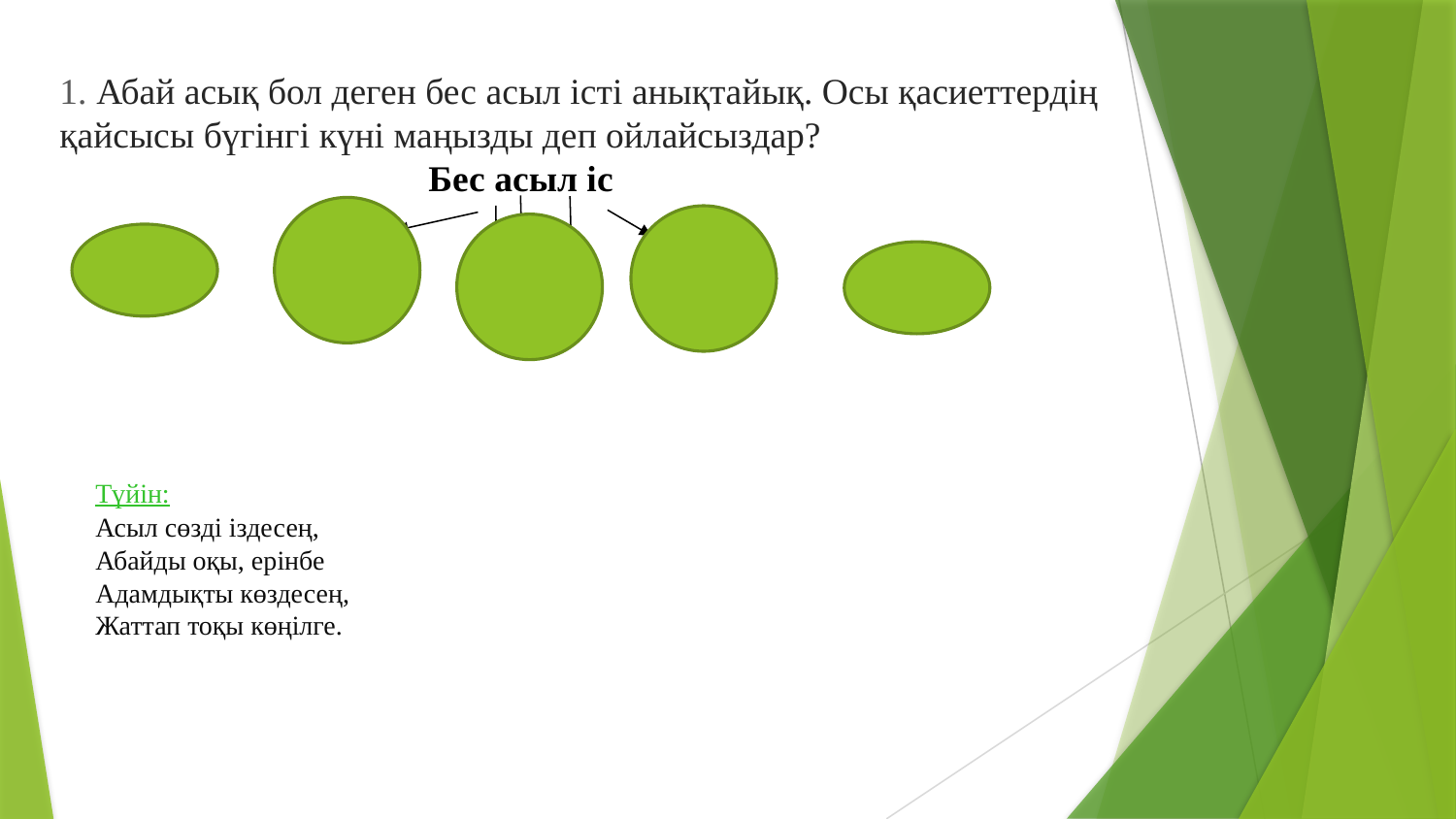

# 1. Абай асық бол деген бес асыл істі анықтайық. Осы қасиеттердің қайсысы бүгінгі күні маңызды деп ойлайсыздар? Бес асыл іс

Түйін:
Асыл сөзді іздесең,
Абайды оқы, ерінбе
Адамдықты көздесең,
Жаттап тоқы көңілге.